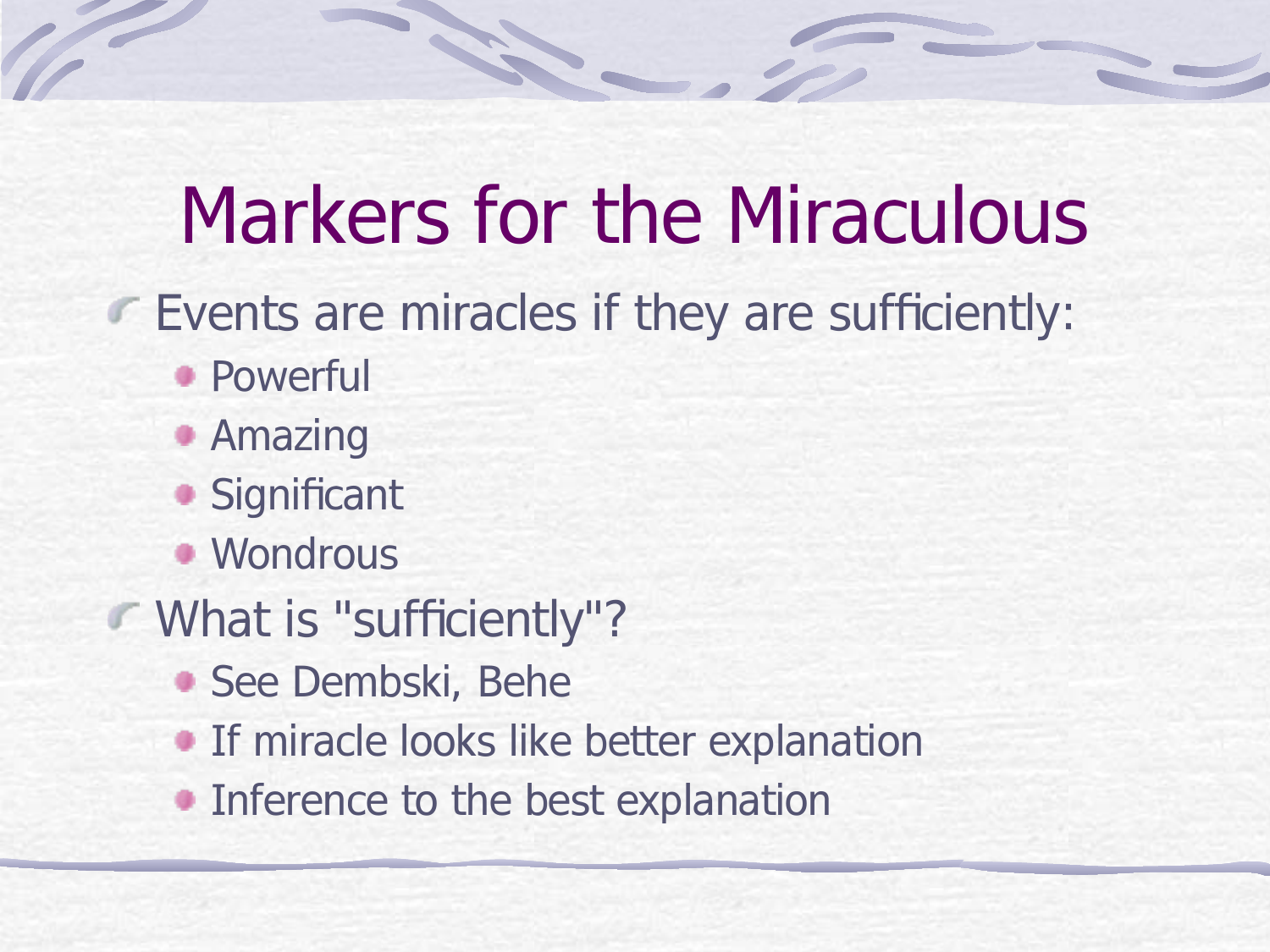

# Markers for the Miraculous
Events are miracles if they are sufficiently:
Powerful
Amazing
Significant
Wondrous
What is "sufficiently"?
See Dembski, Behe
If miracle looks like better explanation
Inference to the best explanation